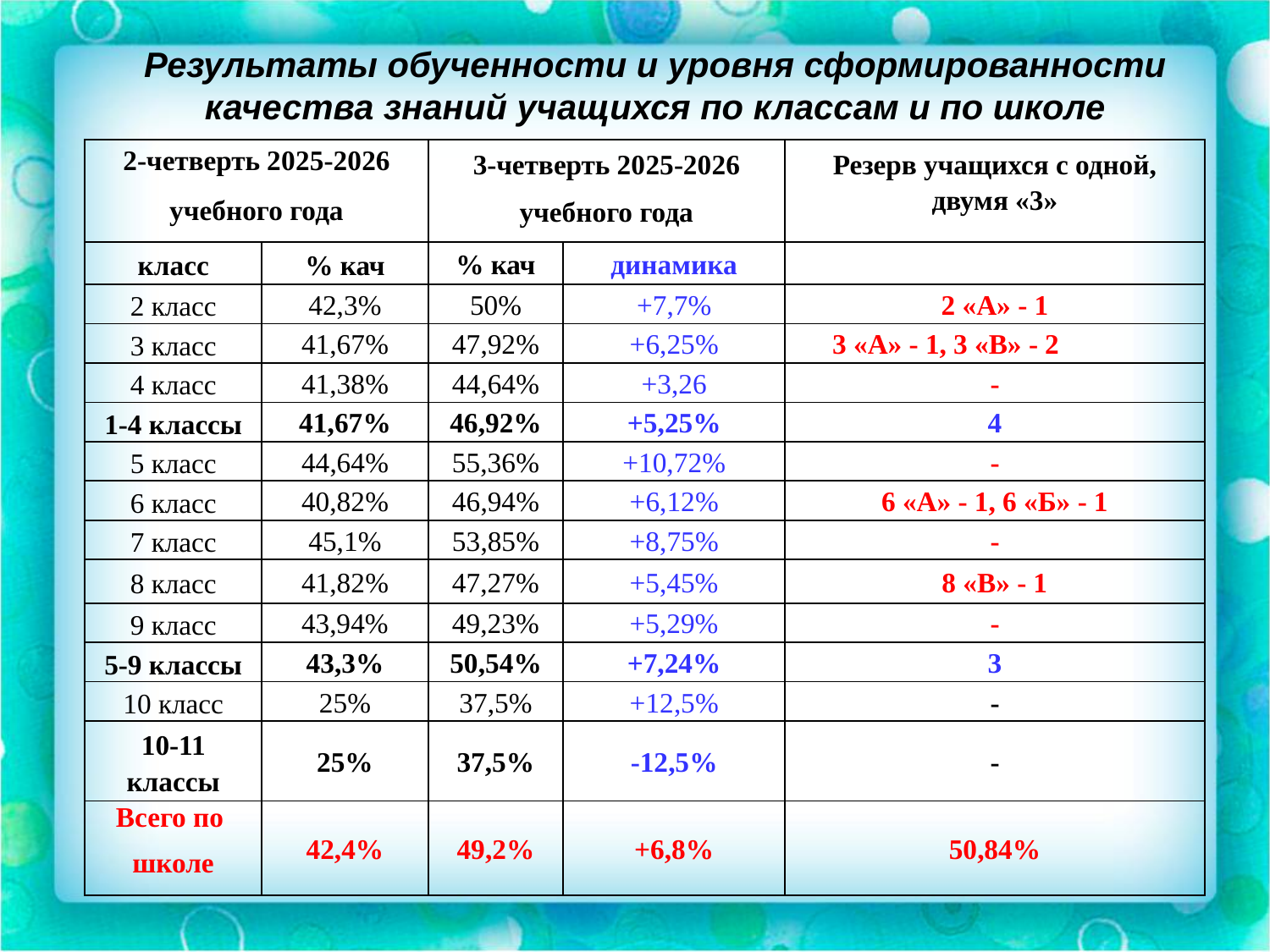

Результаты обученности и уровня сформированности качества знаний учащихся по классам и по школе
| 2-четверть 2025-2026 учебного года |  | 3-четверть 2025-2026 учебного года |  | Резерв учащихся с одной, двумя «3» |
| --- | --- | --- | --- | --- |
| класс | % кач | % кач | динамика |  |
| 2 класс | 42,3% | 50% | +7,7% | 2 «А» - 1 |
| 3 класс | 41,67% | 47,92% | +6,25% | 3 «А» - 1, 3 «В» - 2 |
| 4 класс | 41,38% | 44,64% | +3,26 | - |
| 1-4 классы | 41,67% | 46,92% | +5,25% | 4 |
| 5 класс | 44,64% | 55,36% | +10,72% | - |
| 6 класс | 40,82% | 46,94% | +6,12% | 6 «А» - 1, 6 «Б» - 1 |
| 7 класс | 45,1% | 53,85% | +8,75% | - |
| 8 класс | 41,82% | 47,27% | +5,45% | 8 «В» - 1 |
| 9 класс | 43,94% | 49,23% | +5,29% | - |
| 5-9 классы | 43,3% | 50,54% | +7,24% | 3 |
| 10 класс | 25% | 37,5% | +12,5% | - |
| 10-11 классы | 25% | 37,5% | -12,5% | - |
| Всего по школе | 42,4% | 49,2% | +6,8% | 50,84% |